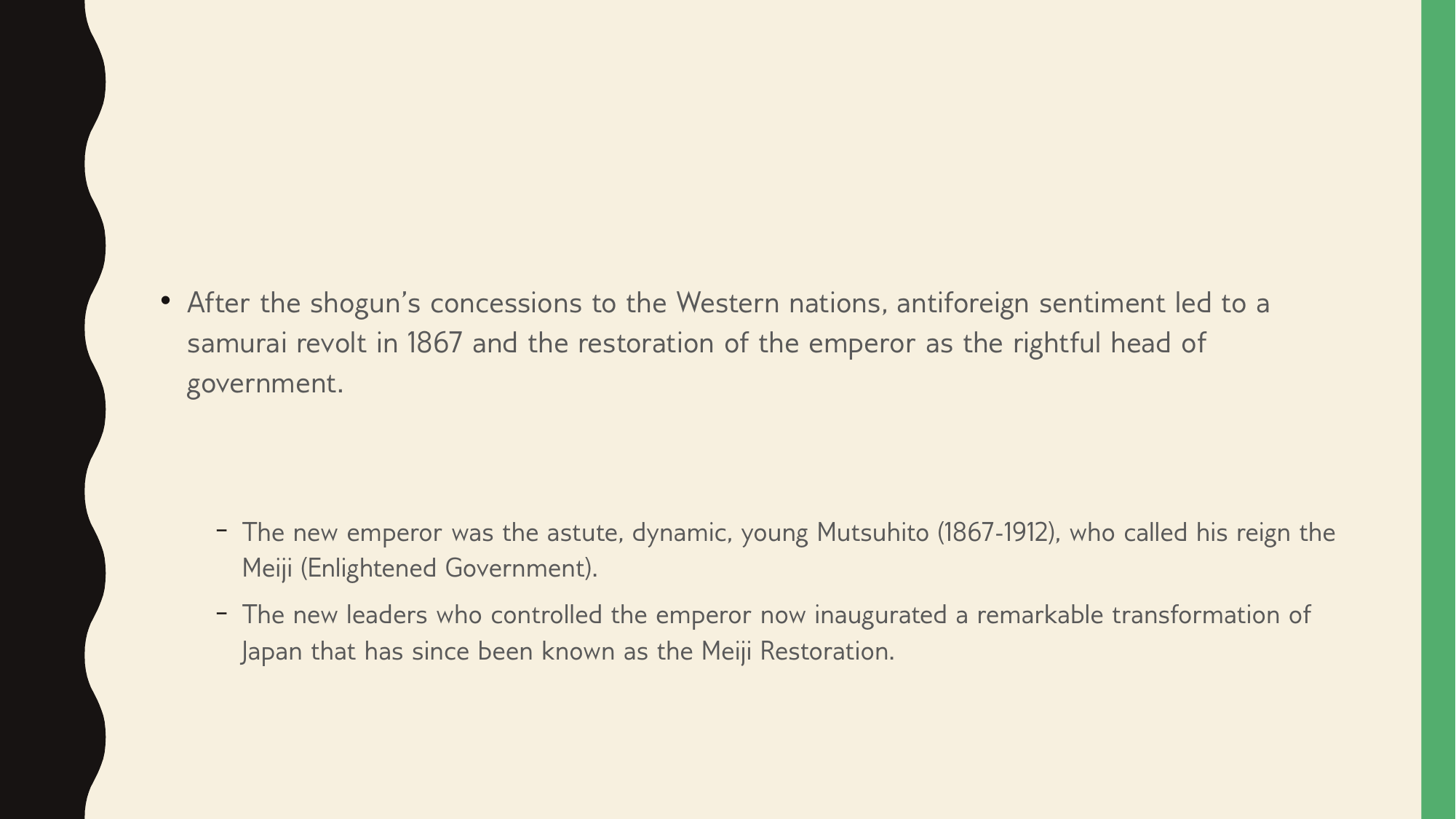

#
After the shogun’s concessions to the Western nations, antiforeign sentiment led to a samurai revolt in 1867 and the restoration of the emperor as the rightful head of government.

The new emperor was the astute, dynamic, young Mutsuhito (1867-1912), who called his reign the Meiji (Enlightened Government).
The new leaders who controlled the emperor now inaugurated a remarkable transformation of Japan that has since been known as the Meiji Restoration.